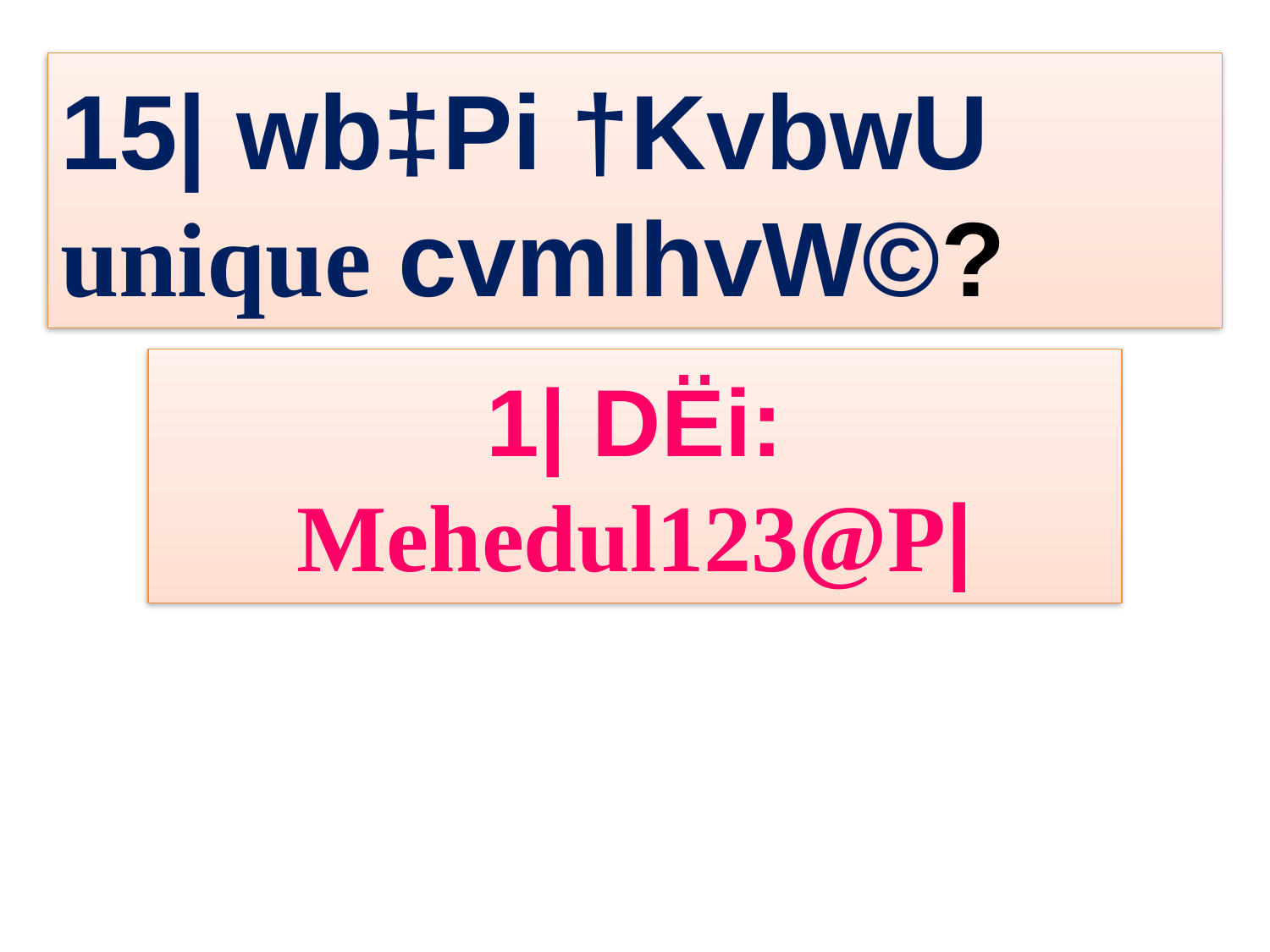

15| wb‡Pi †KvbwU unique cvmIhvW©?
1| DËi: Mehedul123@P|